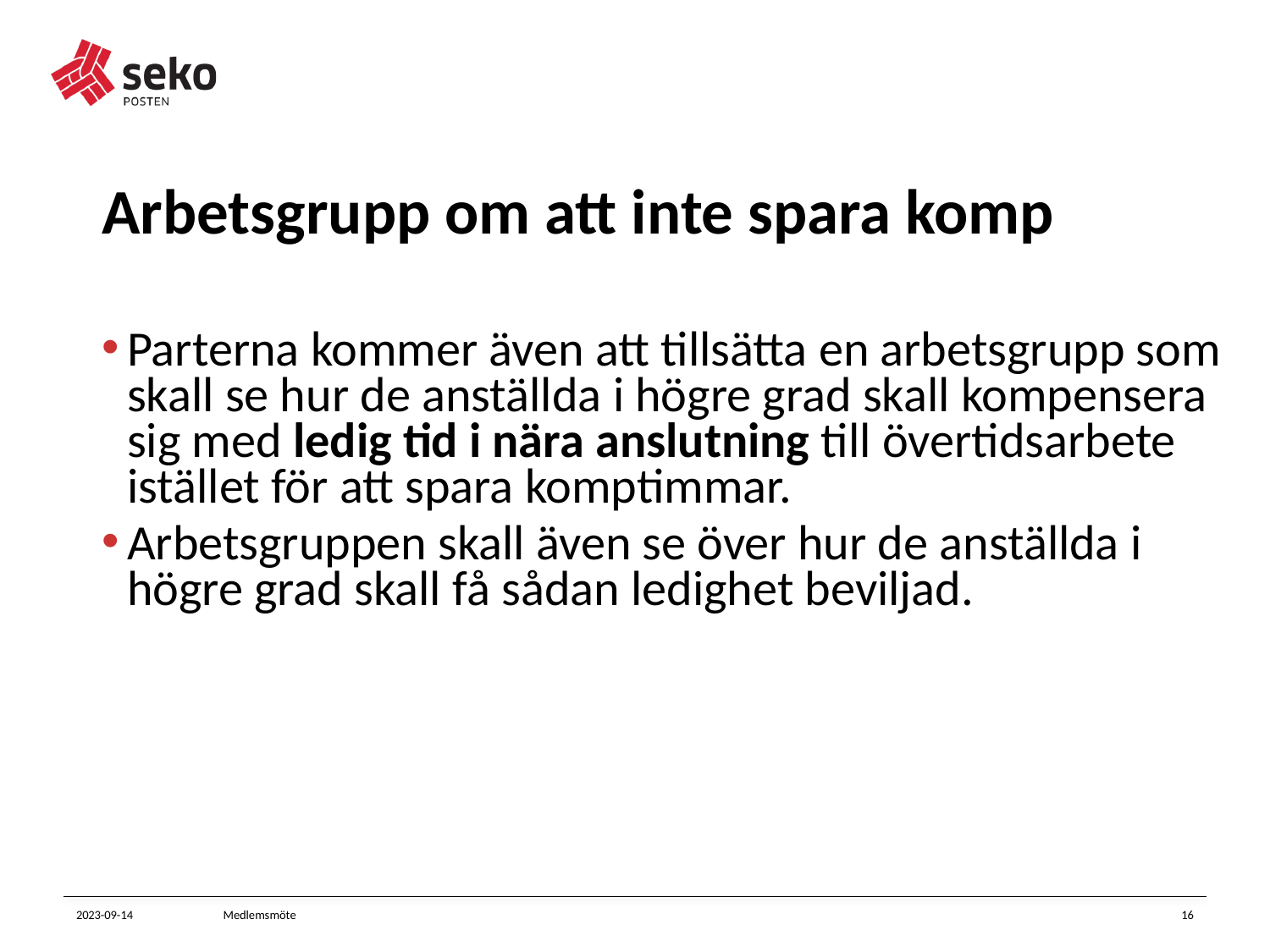

# Arbetsgrupp om att inte spara komp
Parterna kommer även att tillsätta en arbetsgrupp som skall se hur de anställda i högre grad skall kompensera sig med ledig tid i nära anslutning till övertidsarbete istället för att spara komptimmar.
Arbetsgruppen skall även se över hur de anställda i högre grad skall få sådan ledighet beviljad.
2023-09-14
Medlemsmöte
16